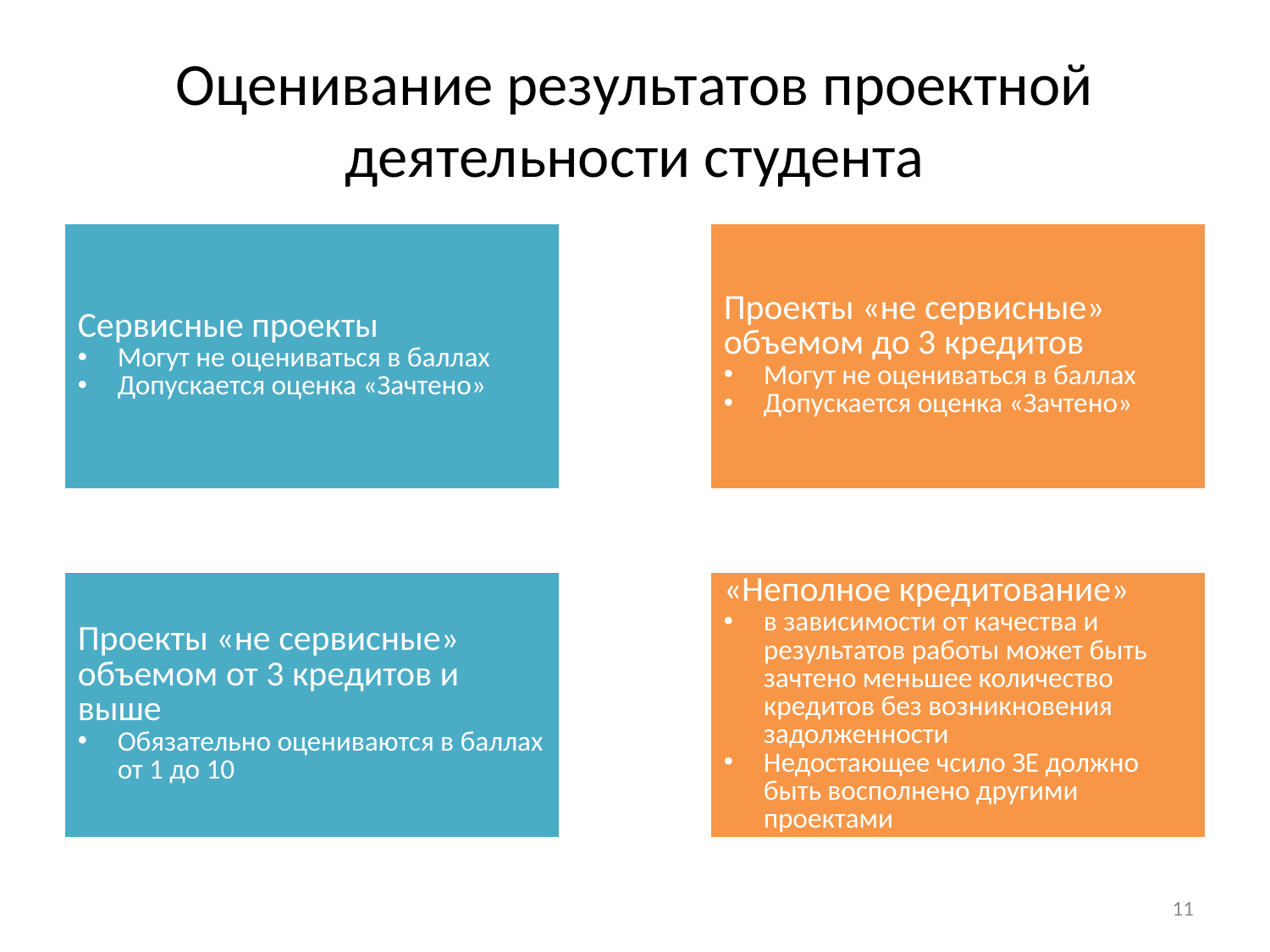

# Оценивание результатов проектной деятельности студента
Сервисные проекты
Проекты «не сервисные» объемом до 3 кредитов
Проекты «не сервисные» объемом от 3 кредитов и выше
Могут не оцениваться в баллах
Допускается оценка «Зачтено»
Могут не оцениваться в баллах
Допускается оценка «Зачтено»
Обязательно оцениваются в баллах от 1 до 10
«Неполное кредитование»
в зависимости от качества и результатов работы может быть зачтено меньшее количество кредитов без возникновения задолженности
Недостающее чсило ЗЕ должно быть восполнено другими проектами
11